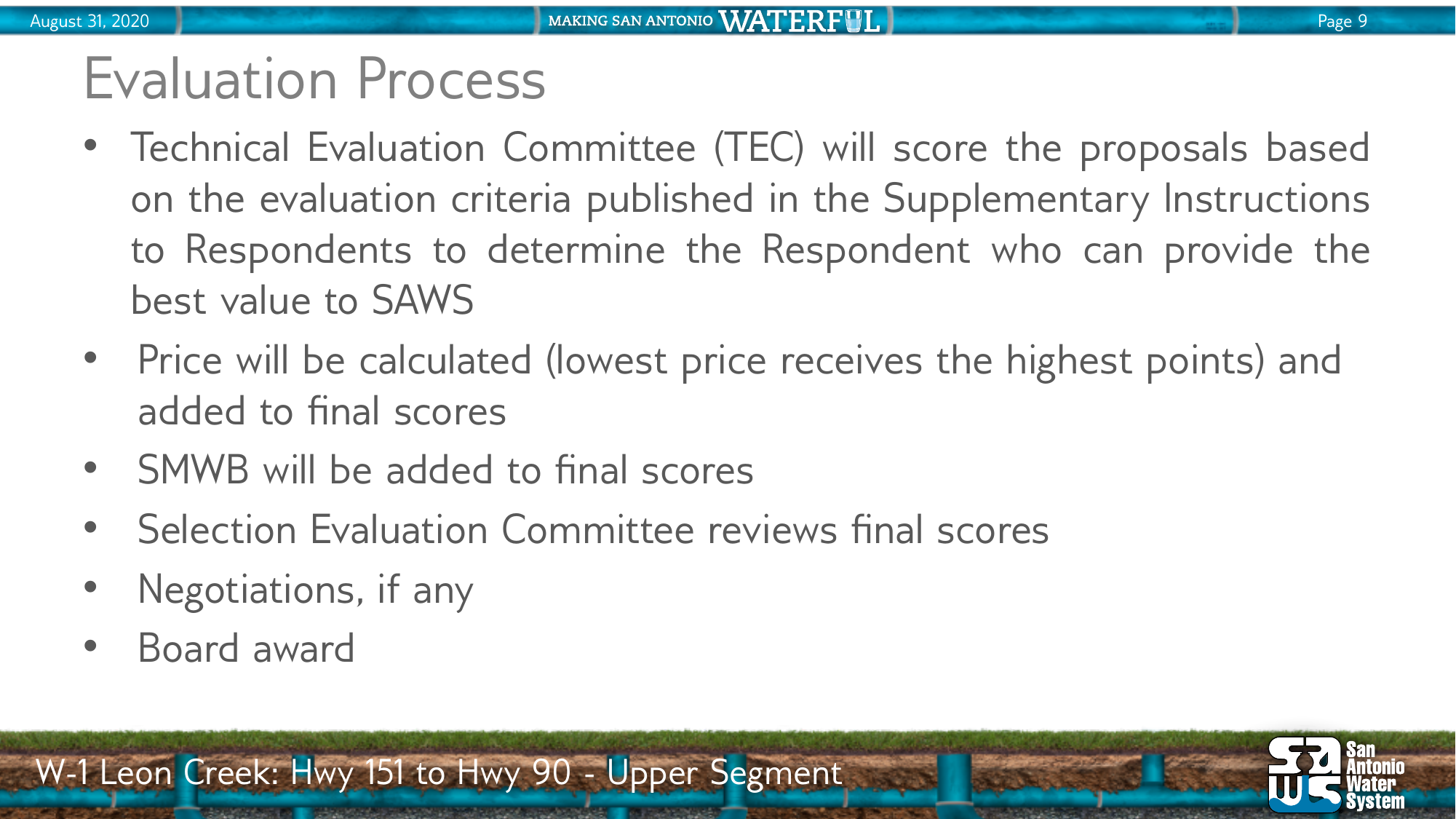

# Evaluation Process
Technical Evaluation Committee (TEC) will score the proposals based on the evaluation criteria published in the Supplementary Instructions to Respondents to determine the Respondent who can provide the best value to SAWS
Price will be calculated (lowest price receives the highest points) and added to final scores
SMWB will be added to final scores
Selection Evaluation Committee reviews final scores
Negotiations, if any
Board award